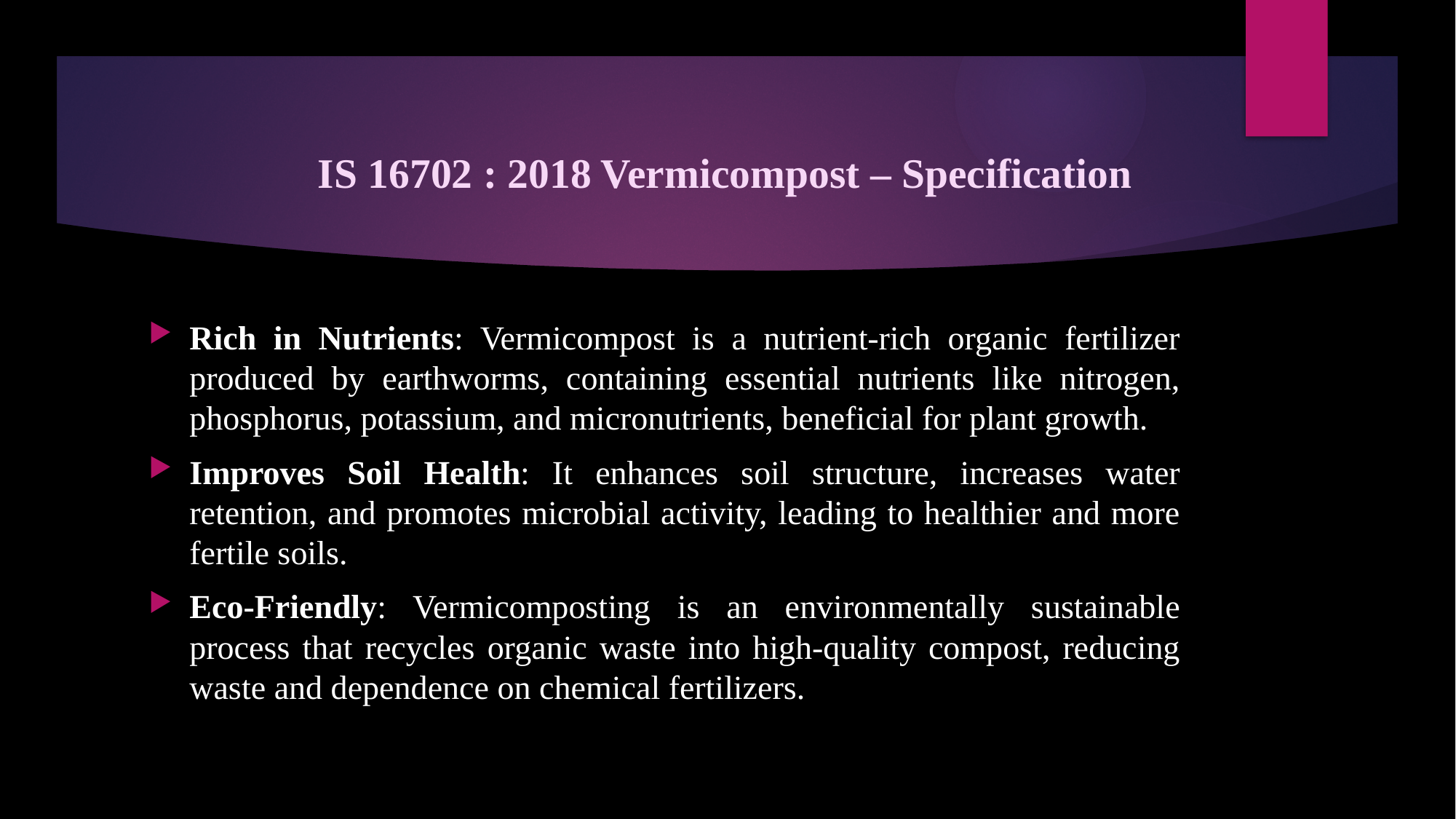

# IS 16702 : 2018 Vermicompost – Specification
Rich in Nutrients: Vermicompost is a nutrient-rich organic fertilizer produced by earthworms, containing essential nutrients like nitrogen, phosphorus, potassium, and micronutrients, beneficial for plant growth.
Improves Soil Health: It enhances soil structure, increases water retention, and promotes microbial activity, leading to healthier and more fertile soils.
Eco-Friendly: Vermicomposting is an environmentally sustainable process that recycles organic waste into high-quality compost, reducing waste and dependence on chemical fertilizers.